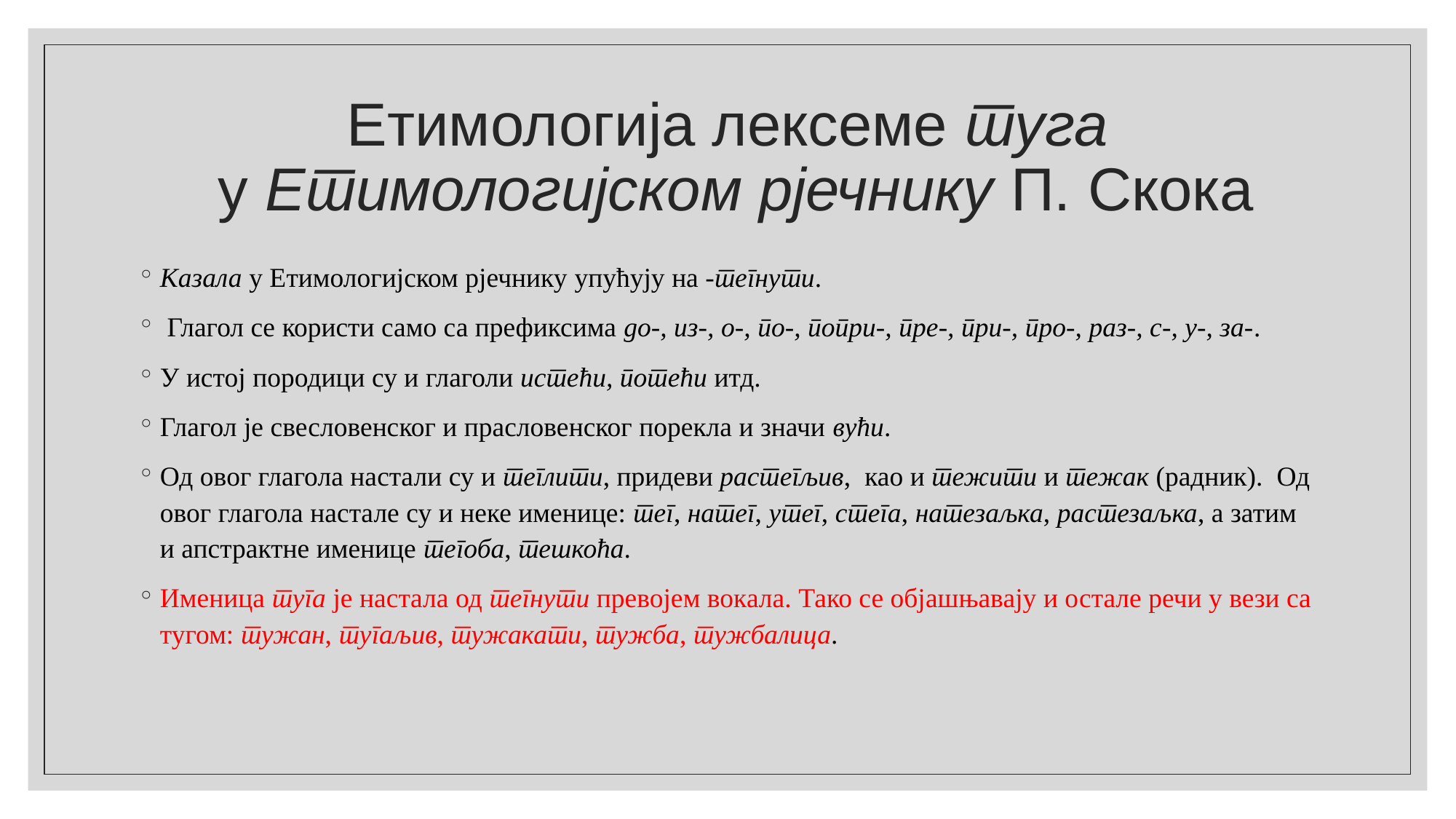

# Етимологија лексеме туга у Етимологијском рјечнику П. Скока
Казала у Етимологијском рјечнику упућују на -тегнути.
 Глагол се користи само са префиксима до-, из-, о-, по-, попри-, пре-, при-, про-, раз-, с-, у-, за-.
У истој породици су и глаголи истећи, потећи итд.
Глагол је свесловенског и прасловенског порекла и значи вући.
Од овог глагола настали су и теглити, придеви растегљив,  као и тежити и тежак (радник).  Од овог глагола настале су и неке именице: тег, натег, утег, стега, натезаљка, растезаљка, а затим и апстрактне именице тегоба, тешкоћа.
Именица туга је настала од тегнути превојем вокала. Тако се објашњавају и остале речи у вези са тугом: тужан, тугаљив, тужакати, тужба, тужбалица.